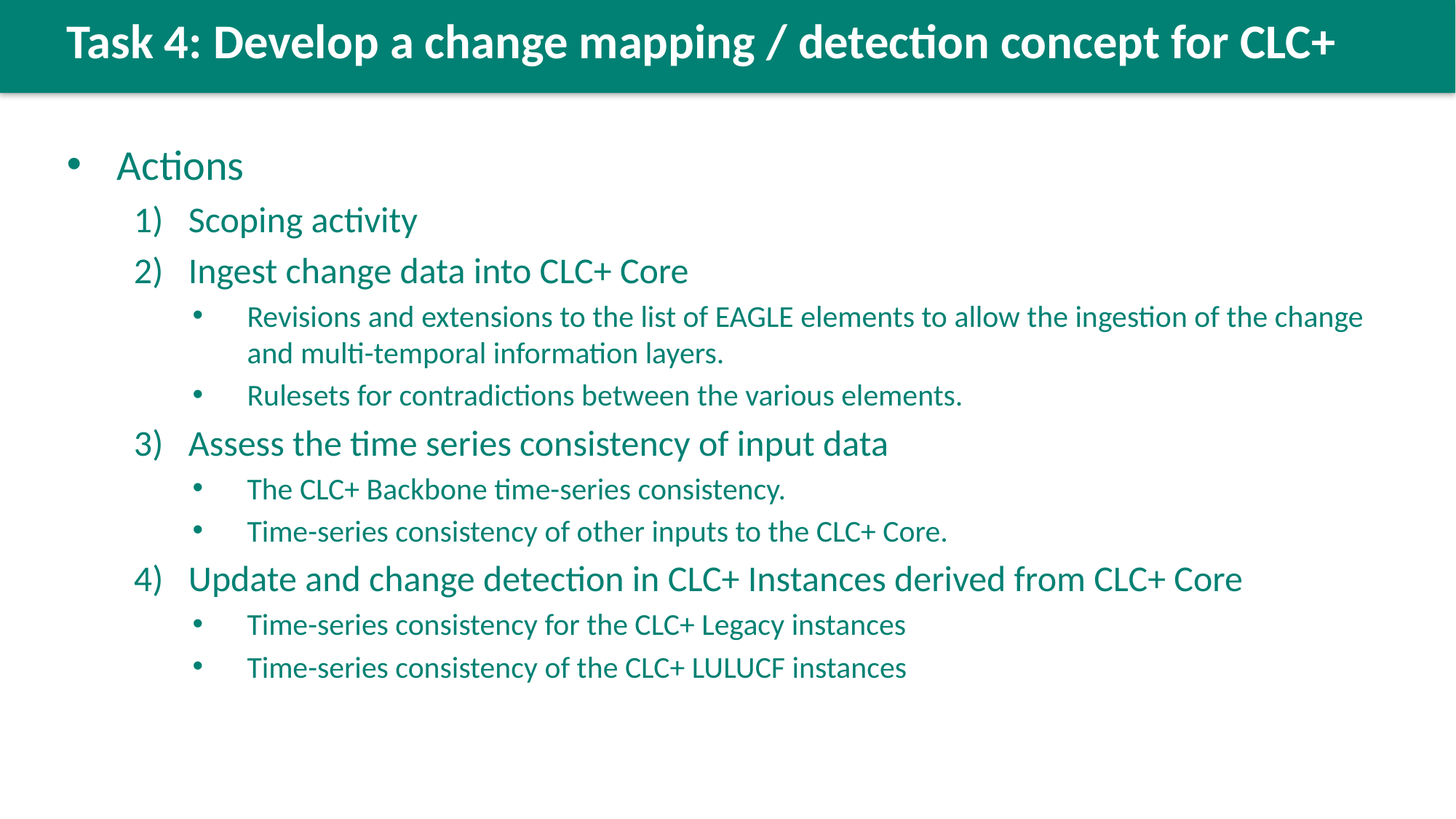

Task 4: Develop a change mapping / detection concept for CLC+
Actions
Scoping activity
Ingest change data into CLC+ Core
Revisions and extensions to the list of EAGLE elements to allow the ingestion of the change and multi-temporal information layers.
Rulesets for contradictions between the various elements.
Assess the time series consistency of input data
The CLC+ Backbone time-series consistency.
Time-series consistency of other inputs to the CLC+ Core.
Update and change detection in CLC+ Instances derived from CLC+ Core
Time-series consistency for the CLC+ Legacy instances
Time-series consistency of the CLC+ LULUCF instances